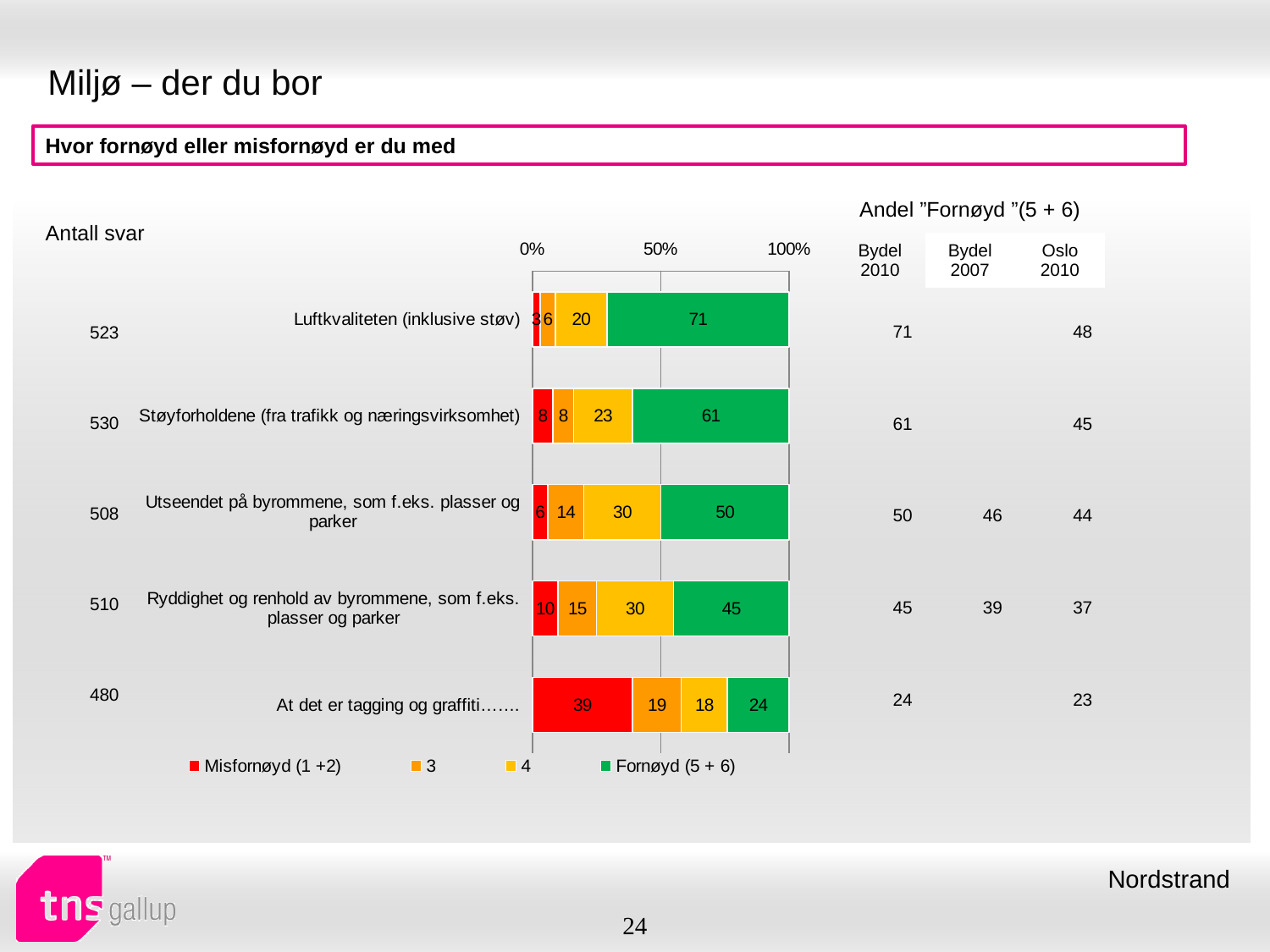

# Miljø – der du bor
Hvor fornøyd eller misfornøyd er du med
| Andel ”Fornøyd ”(5 + 6) |  |  |
| --- | --- | --- |
| Bydel 2010 | Bydel 2007 | Oslo 2010 |
| Antall svar |
| --- |

### Chart

| Category | Misfornøyd (1 +2) | 3 | 4 | Fornøyd (5 + 6) |
|---|---|---|---|---|
| Luftkvaliteten (inklusive støv) | 3.0 | 6.0 | 20.0 | 71.0 |
| Støyforholdene (fra trafikk og næringsvirksomhet) | 8.0 | 8.0 | 23.0 | 61.0 |
| Utseendet på byrommene, som f.eks. plasser og parker | 6.0 | 14.0 | 30.0 | 50.0 |
| Ryddighet og renhold av byrommene, som f.eks. plasser og parker | 10.0 | 15.0 | 30.0 | 45.0 |
| At det er tagging og graffiti……. | 39.0 | 19.0 | 18.0 | 24.0 |
| 71 |  | 48 |
| --- | --- | --- |
| 61 |  | 45 |
| 50 | 46 | 44 |
| 45 | 39 | 37 |
| 24 |  | 23 |
| 523 |
| --- |
| 530 |
| 508 |
| 510 |
| 480 |
Nordstrand
24